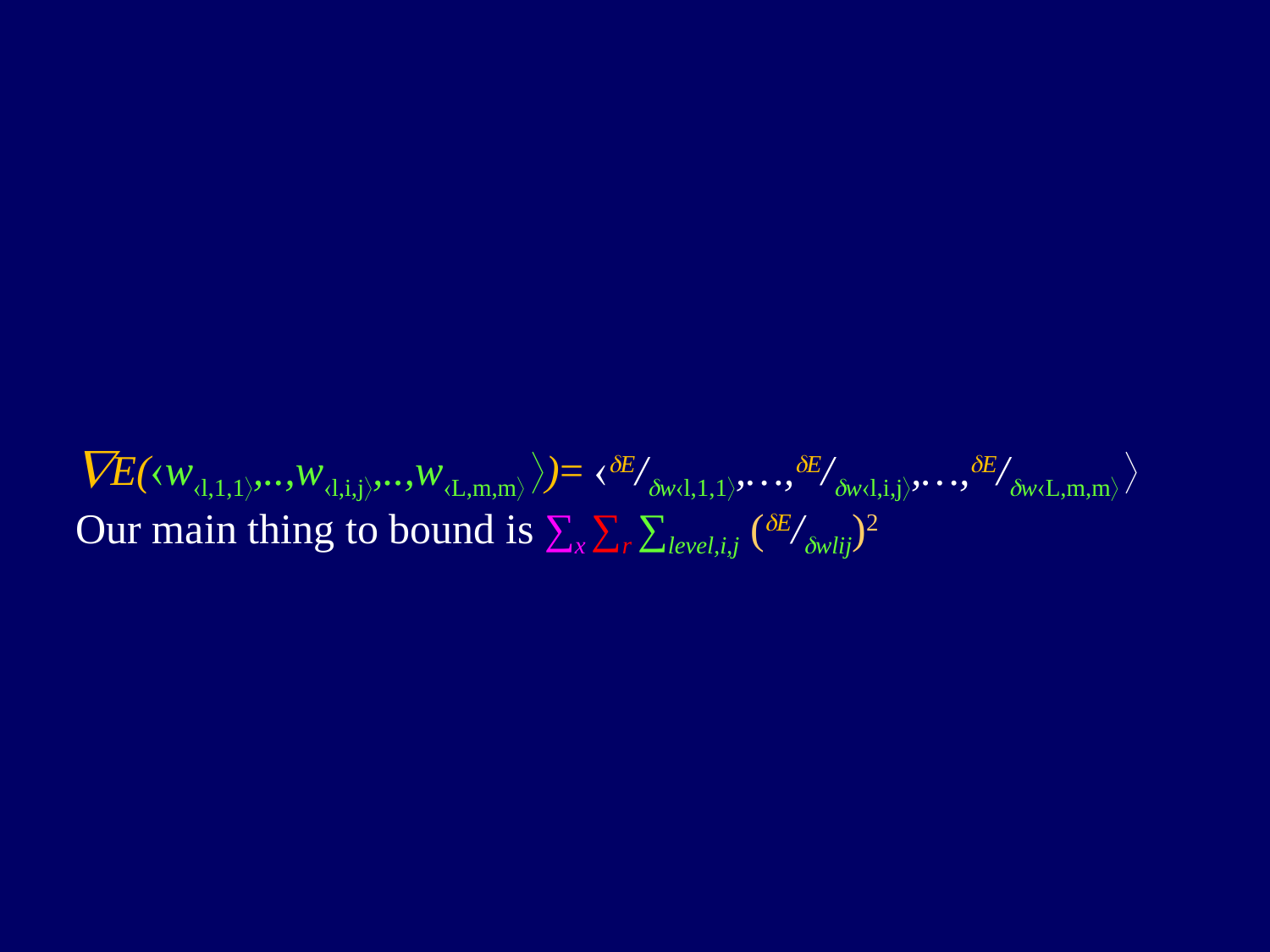

∇E(〈w〈l,1,1〉,..,w〈l,i,j〉,..,w〈L,m,m〉 〉)= 〈δE/δw〈l,1,1〉,…,δE/δw〈l,i,j〉,…,δE/δw〈L,m,m〉 〉
Our main thing to bound is ∑x ∑r ∑level,i,j (δE/δwlij)2